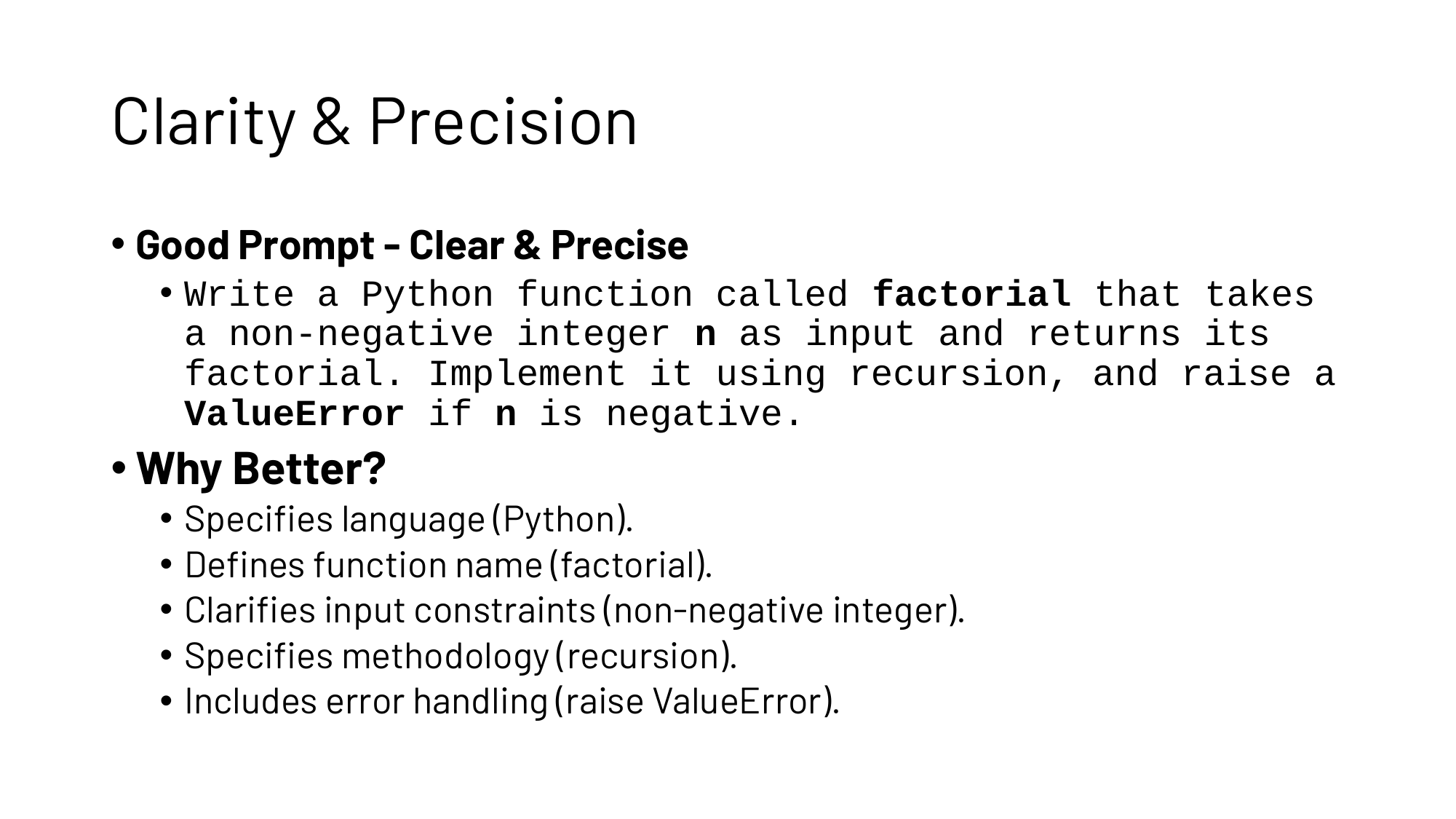

# Clarity & Precision
Good Prompt - Clear & Precise
Write a Python function called factorial that takes a non-negative integer n as input and returns its factorial. Implement it using recursion, and raise a ValueError if n is negative.
Why Better?
Specifies language (Python).
Defines function name (factorial).
Clarifies input constraints (non-negative integer).
Specifies methodology (recursion).
Includes error handling (raise ValueError).